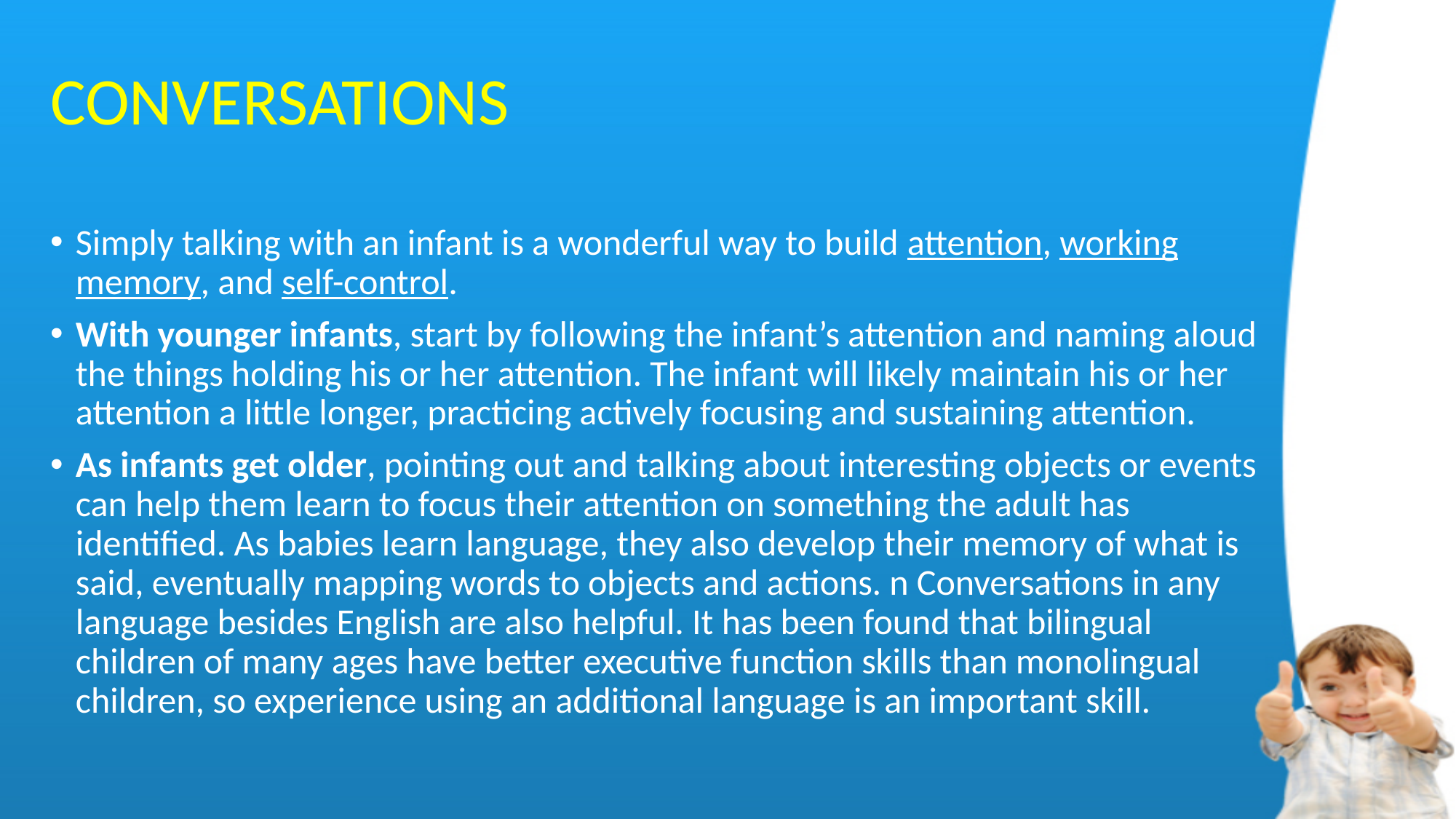

# CONVERSATIONS
Simply talking with an infant is a wonderful way to build attention, working memory, and self-control.
With younger infants, start by following the infant’s attention and naming aloud the things holding his or her attention. The infant will likely maintain his or her attention a little longer, practicing actively focusing and sustaining attention.
As infants get older, pointing out and talking about interesting objects or events can help them learn to focus their attention on something the adult has identified. As babies learn language, they also develop their memory of what is said, eventually mapping words to objects and actions. n Conversations in any language besides English are also helpful. It has been found that bilingual children of many ages have better executive function skills than monolingual children, so experience using an additional language is an important skill.